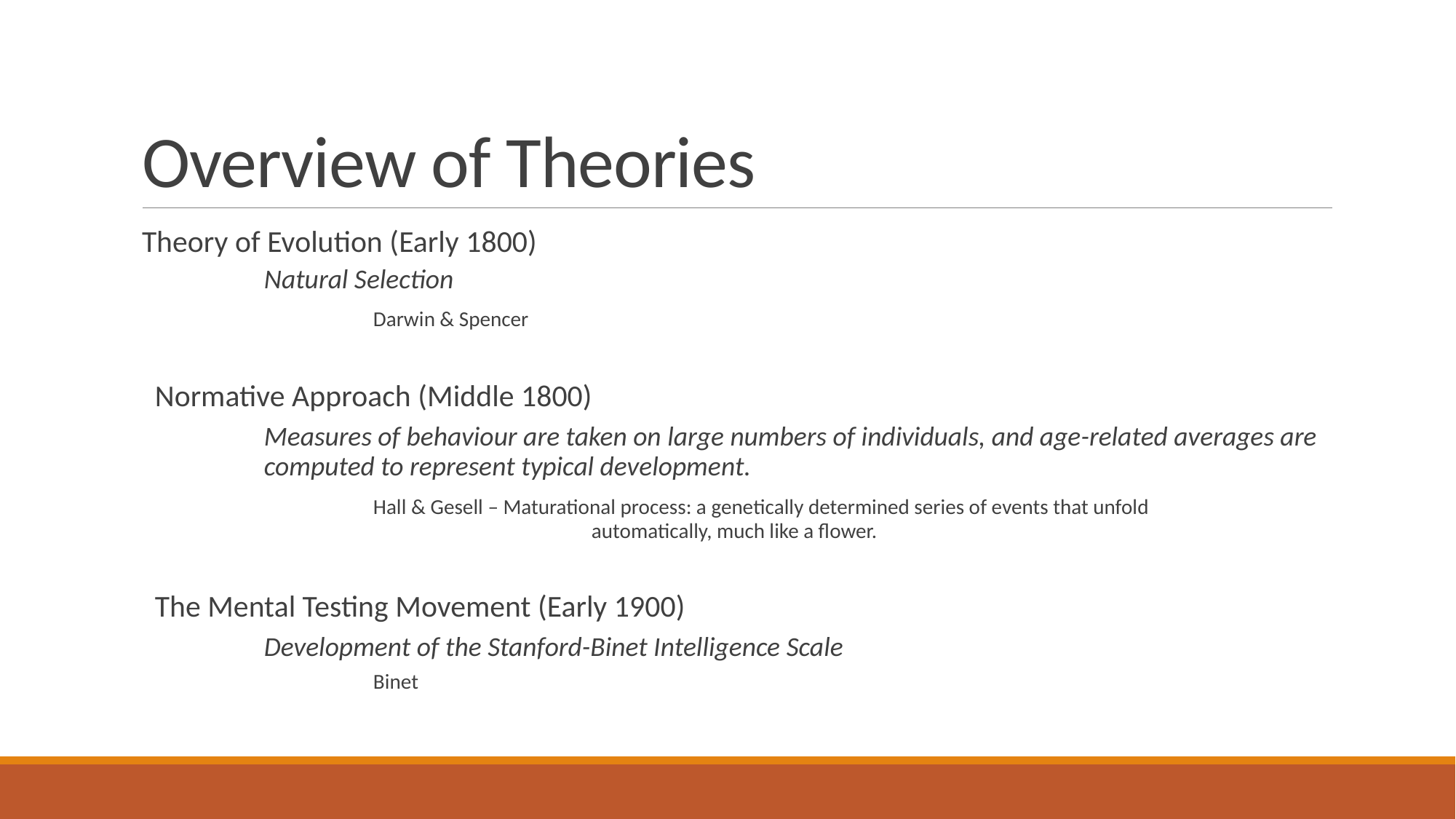

# Overview of Theories
Theory of Evolution (Early 1800)
	Natural Selection
		Darwin & Spencer

Normative Approach (Middle 1800)
	Measures of behaviour are taken on large numbers of individuals, and age-related averages are 	computed to represent typical development.
		Hall & Gesell – Maturational process: a genetically determined series of events that unfold 					automatically, much like a flower.

The Mental Testing Movement (Early 1900)
	Development of the Stanford-Binet Intelligence Scale
		Binet